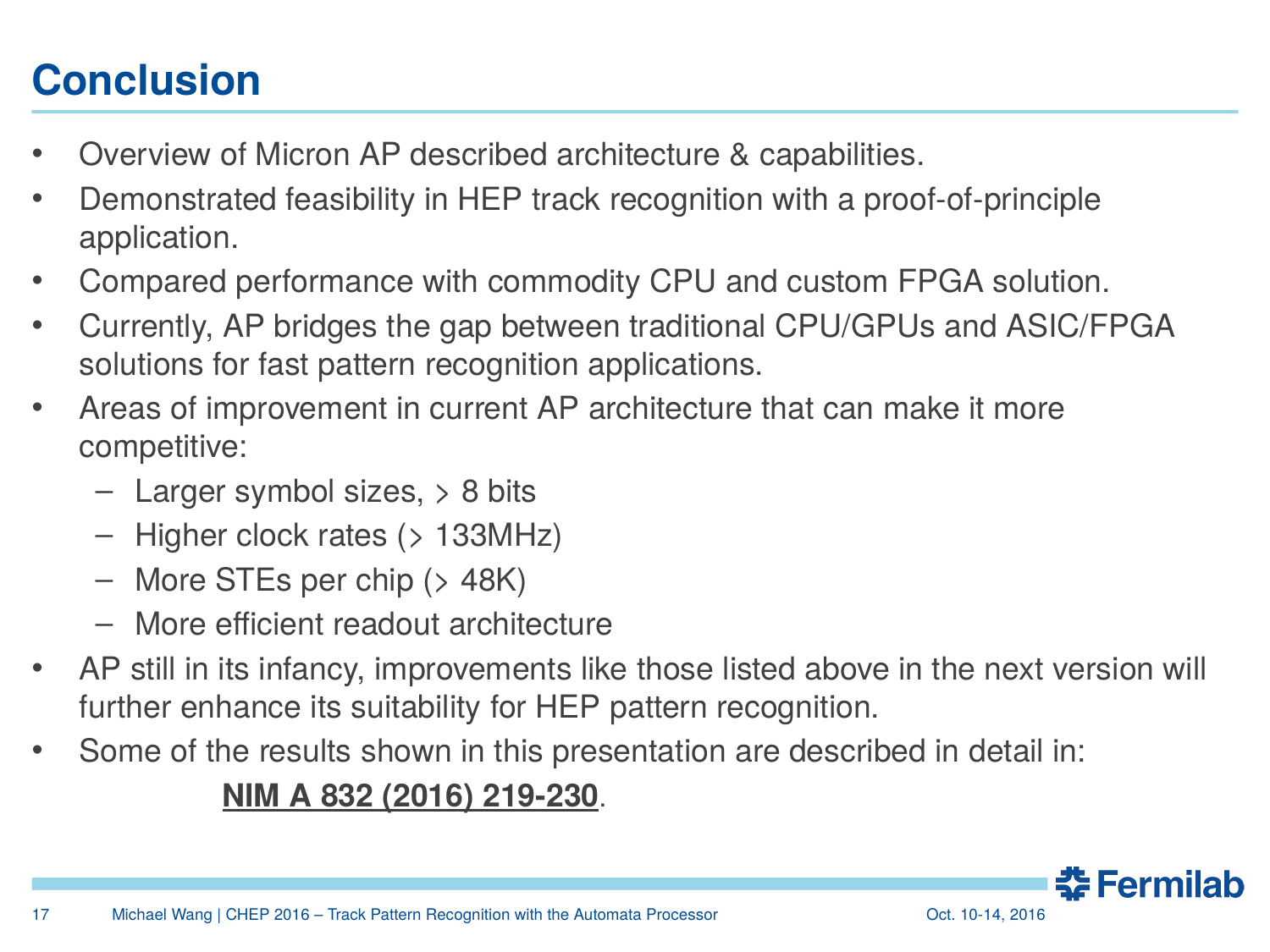

# Conclusion
Overview of Micron AP described architecture & capabilities.
Demonstrated feasibility in HEP track recognition with a proof-of-principle application.
Compared performance with commodity CPU and custom FPGA solution.
Currently, AP bridges the gap between traditional CPU/GPUs and ASIC/FPGA solutions for fast pattern recognition applications.
Areas of improvement in current AP architecture that can make it more competitive:
Larger symbol sizes, > 8 bits
Higher clock rates (> 133MHz)
More STEs per chip (> 48K)
More efficient readout architecture
AP still in its infancy, improvements like those listed above in the next version will further enhance its suitability for HEP pattern recognition.
Some of the results shown in this presentation are described in detail in:
	NIM A 832 (2016) 219-230.

17
Michael Wang | CHEP 2016 – Track Pattern Recognition with the Automata Processor
Oct. 10-14, 2016